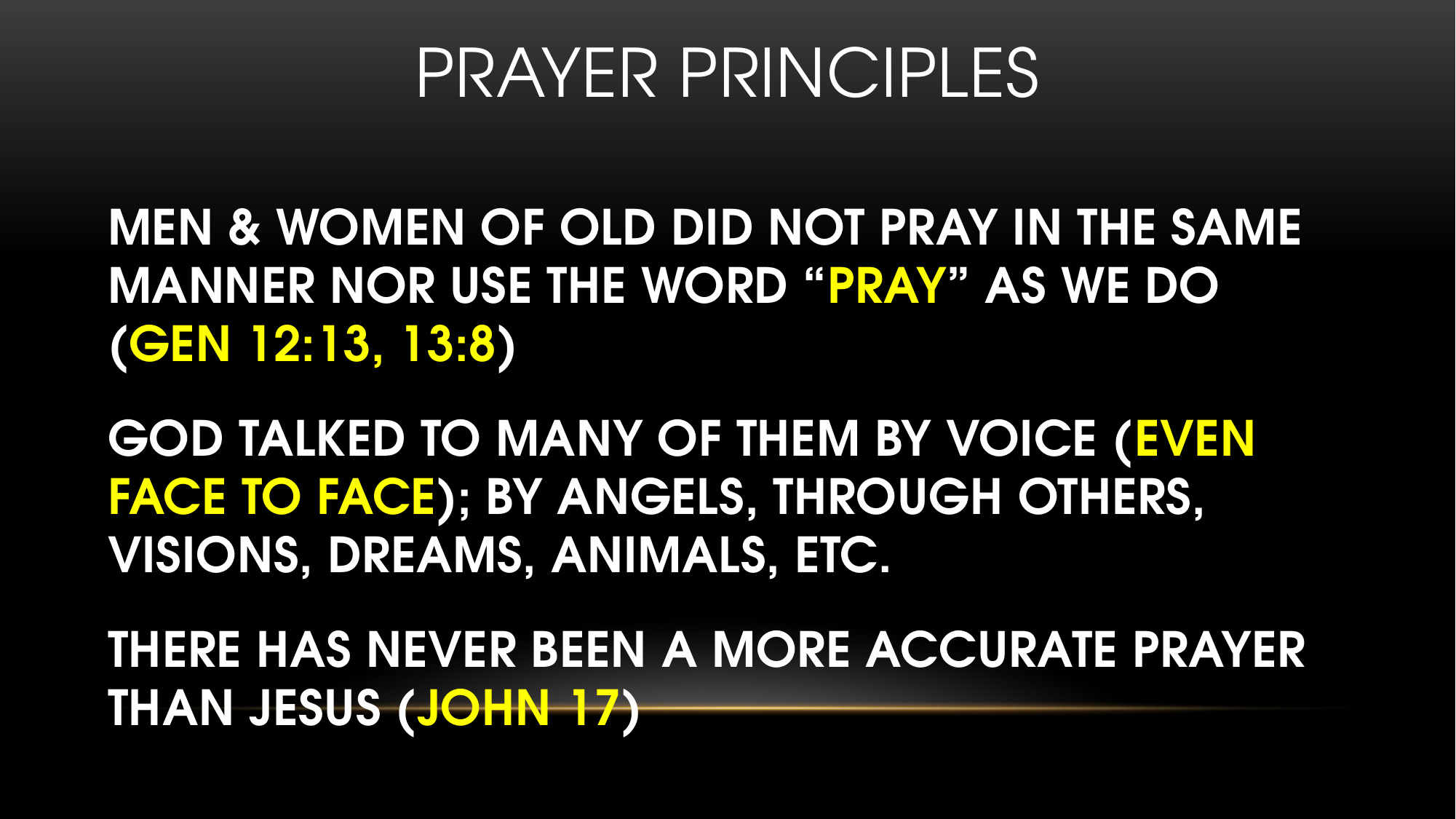

# Prayer principles
MEN & WOMEN OF OLD DID NOT PRAY IN THE SAME MANNER NOR USE THE WORD “PRAY” AS WE DO (GEN 12:13, 13:8)

GOD TALKED TO MANY OF THEM BY VOICE (EVEN FACE TO FACE); BY ANGELS, THROUGH OTHERS, VISIONS, DREAMS, ANIMALS, ETC.

THERE HAS NEVER BEEN A MORE ACCURATE PRAYER THAN JESUS (JOHN 17)